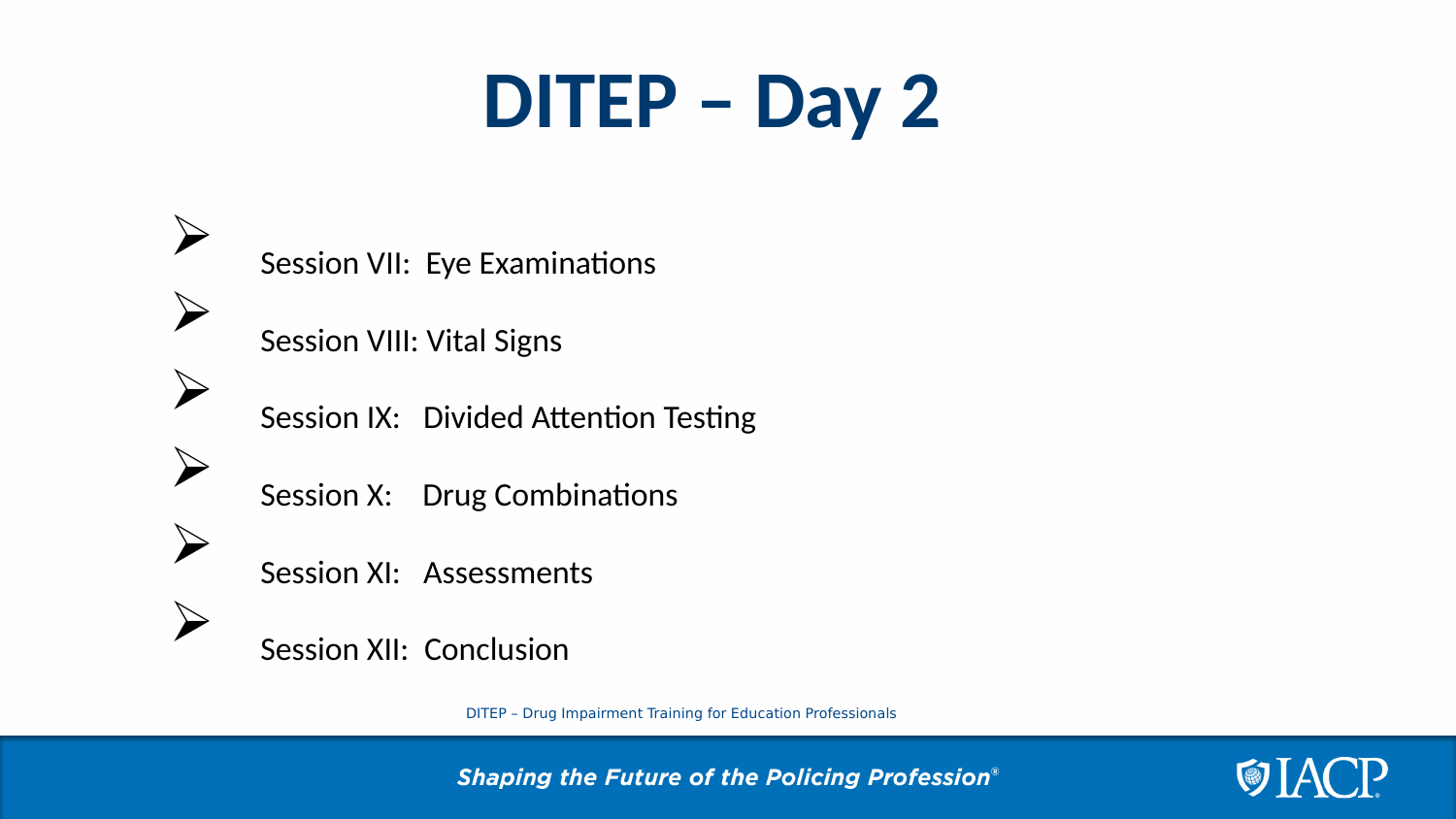

# DITEP – Day 2

Session VII:  Eye Examinations
Session VIII: Vital Signs
Session IX:   Divided Attention Testing
Session X:    Drug Combinations
Session XI:   Assessments
Session XII:  Conclusion

DITEP – Drug Impairment Training for Education Professionals